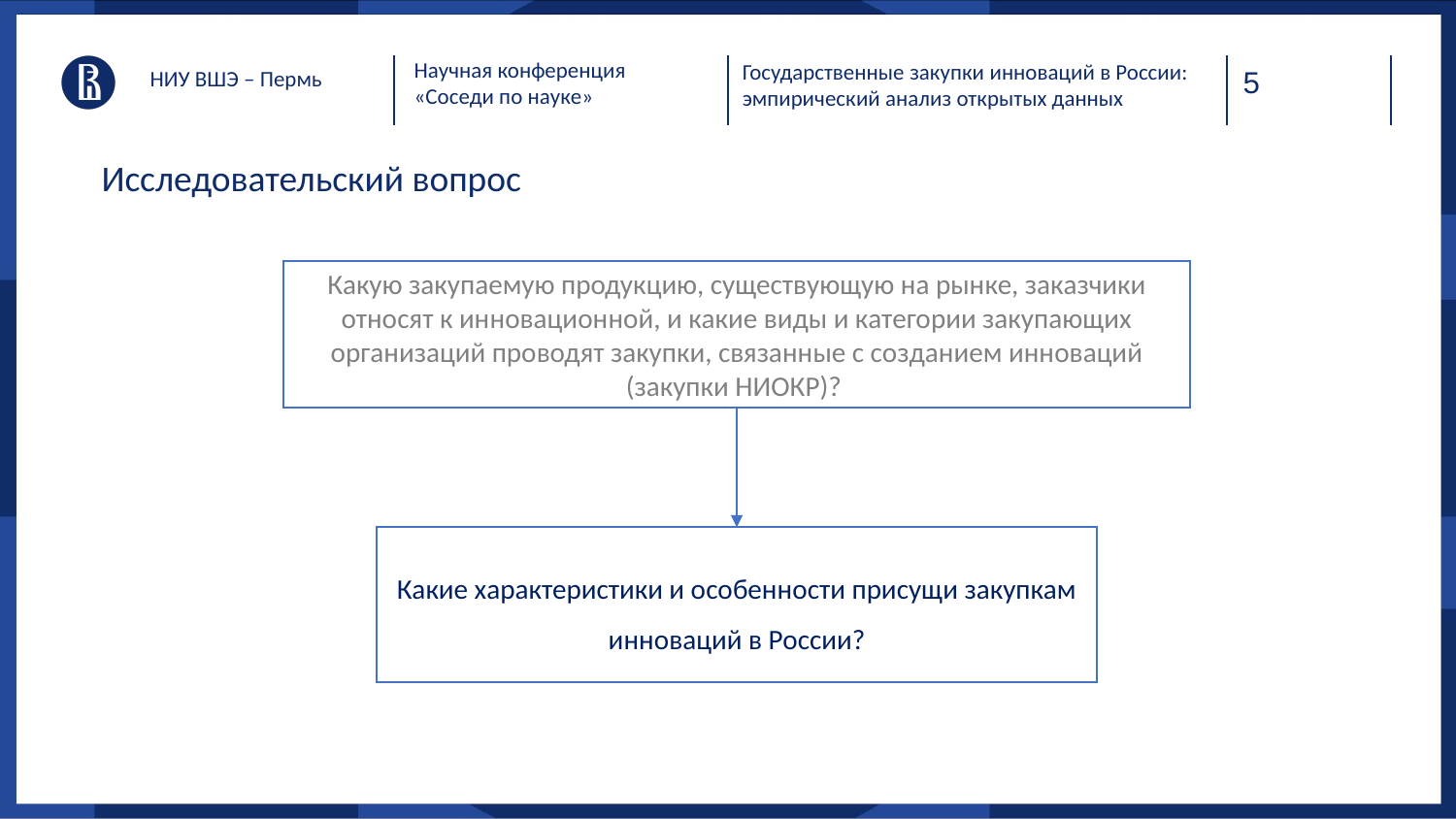

Научная конференция
«Соседи по науке»
Государственные закупки инноваций в России:
эмпирический анализ открытых данных
НИУ ВШЭ – Пермь
# Исследовательский вопрос
Какую закупаемую продукцию, существующую на рынке, заказчики относят к инновационной, и какие виды и категории закупающих организаций проводят закупки, связанные с созданием инноваций (закупки НИОКР)?
Какие характеристики и особенности присущи закупкам инноваций в России?